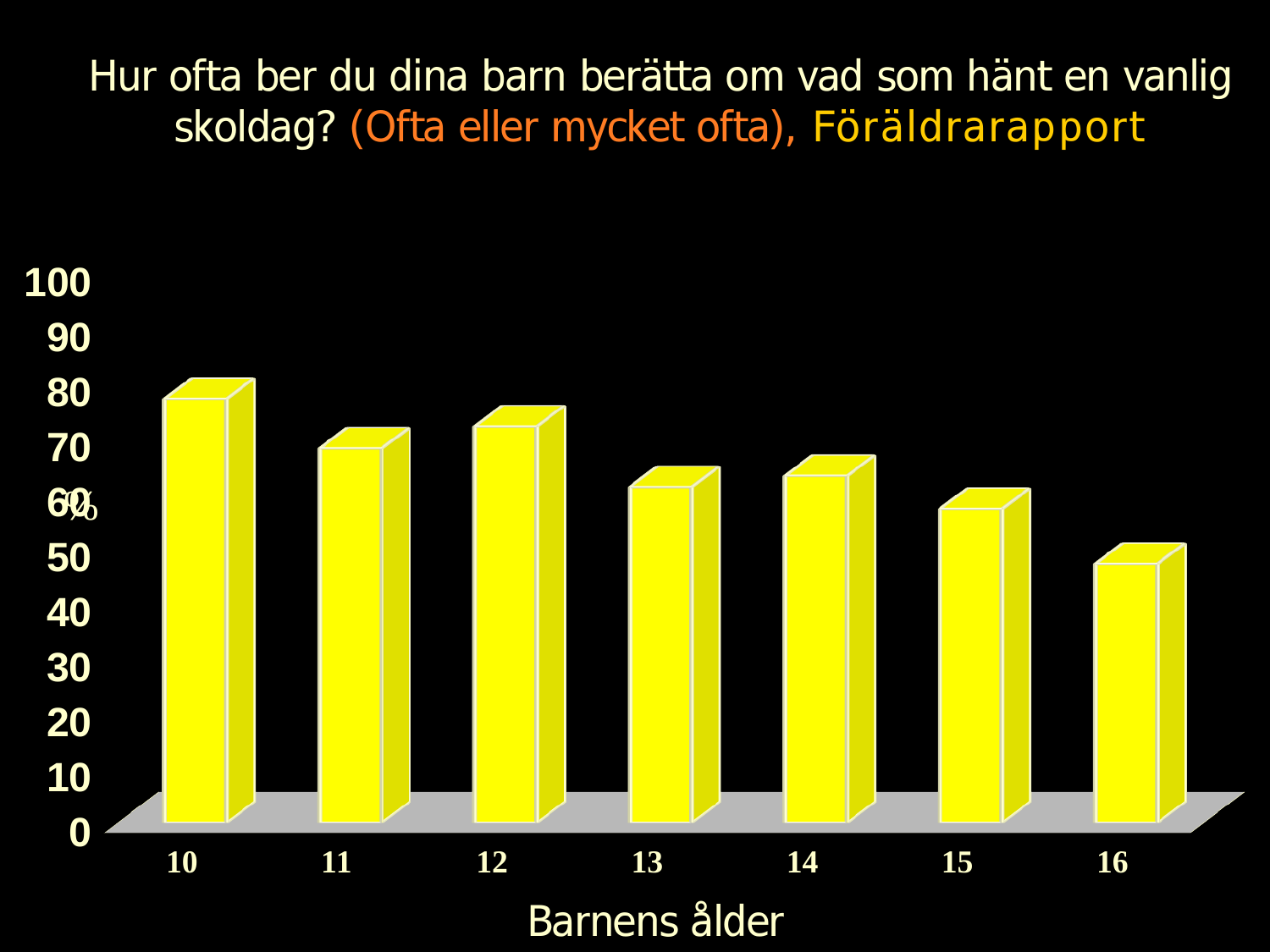

Hur ofta ber du dina barn berätta om vad som hänt en vanlig skoldag? (Ofta eller mycket ofta), Föräldrarapport

[unsupported chart]

%
Barnens ålder